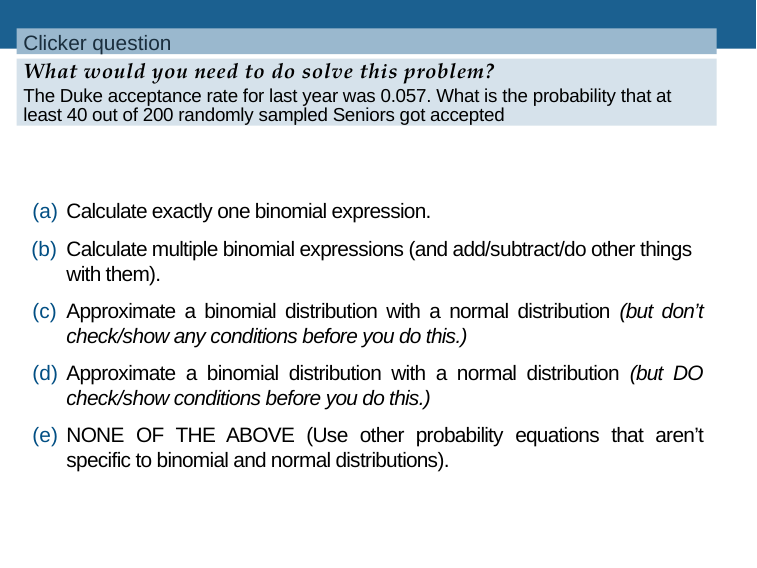

Clicker question
What would you need to do solve this problem?
The Duke acceptance rate for last year was 0.057. What is the probability that at least 40 out of 200 randomly sampled Seniors got accepted
Calculate exactly one binomial expression.
Calculate multiple binomial expressions (and add/subtract/do other things with them).
Approximate a binomial distribution with a normal distribution (but don’t check/show any conditions before you do this.)
Approximate a binomial distribution with a normal distribution (but DO check/show conditions before you do this.)
NONE OF THE ABOVE (Use other probability equations that aren’t specific to binomial and normal distributions).